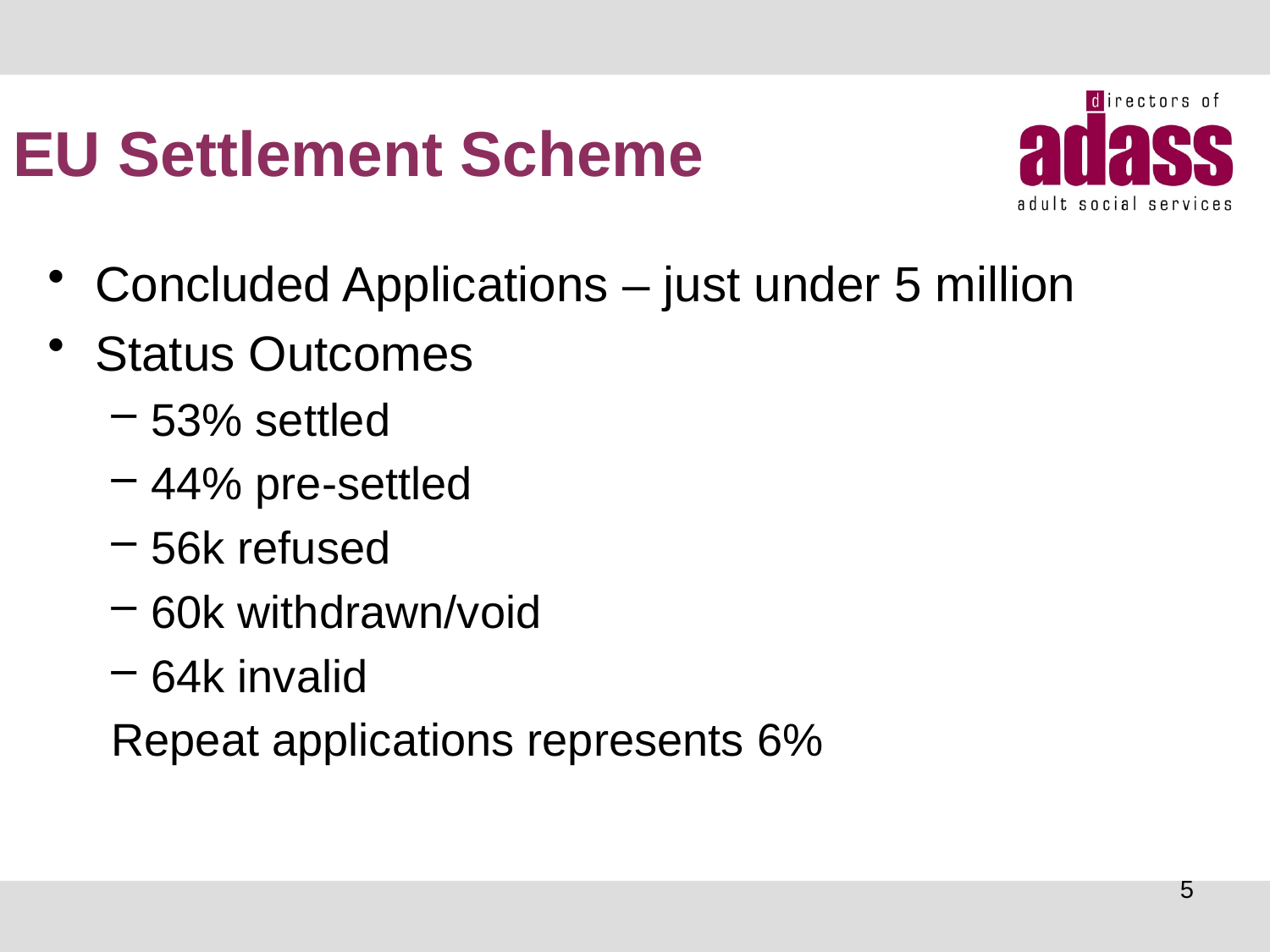

# EU Settlement Scheme
Concluded Applications – just under 5 million
Status Outcomes
53% settled
44% pre-settled
56k refused
60k withdrawn/void
64k invalid
Repeat applications represents 6%

5